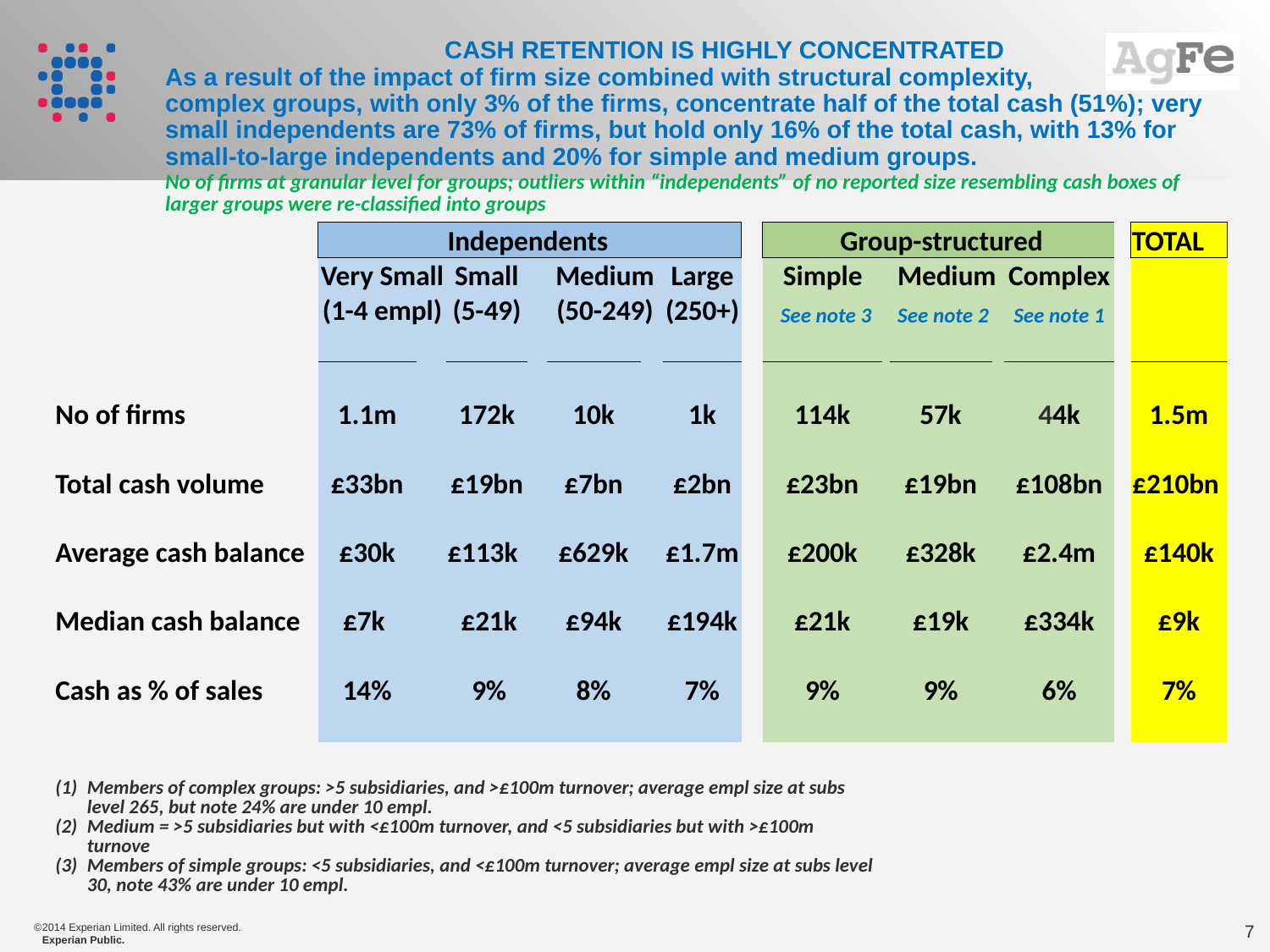

# CASH RETENTION IS HIGHLY CONCENTRATED As a result of the impact of firm size combined with structural complexity,               complex groups, with only 3% of the firms, concentrate half of the total cash (51%); very small independents are 73% of firms, but hold only 16% of the total cash, with 13% for small-to-large independents and 20% for simple and medium groups. No of firms at granular level for groups; outliers within “independents” of no reported size resembling cash boxes of larger groups were re-classified into groups
|  |  |  |  |  |  |  |  |  |  |  |  |  |  |  |  |  |  |  |  |  |  |
| --- | --- | --- | --- | --- | --- | --- | --- | --- | --- | --- | --- | --- | --- | --- | --- | --- | --- | --- | --- | --- | --- |
|  |  |  |  |  |  | Independents |  |  |  |  |  |  |  | Group-structured | Group-structured |  |  |  |  | TOTAL |  |
|  |  |  |  | Very Small |  | Small |  |  |  | Medium |  | Large |  | Simple |  | Medium |  | Complex |  |  |  |
|  |  |  |  | (1-4 empl) |  | (5-49) |  |  |  | (50-249) |  | (250+) |  | See note 3 |  | See note 2 |  | See note 1 |  |  |  |
|  |  |  |  |  |  |  |  |  |  |  |  |  |  |  |  |  |  |  |  |  |  |
|  |  |  |  |  |  |  |  |  |  |  |  |  |  |  |  |  |  |  |  |  |  |
|  | No of firms |  |  | 1.1m |  | 172k |  |  |  | 10k |  | 1k |  | 114k |  | 57k |  | 44k |  | 1.5m |  |
|  |  |  |  |  |  |  |  |  |  |  |  |  |  |  |  |  |  |  |  |  |  |
|  | Total cash volume |  |  | £33bn |  | £19bn |  |  |  | £7bn |  | £2bn |  | £23bn |  | £19bn |  | £108bn |  | £210bn |  |
|  |  |  |  |  |  |  |  |  |  |  |  |  |  |  |  |  |  |  |  |  |  |
|  | Average cash balance |  |  | £30k |  | £113k |  |  |  | £629k |  | £1.7m |  | £200k |  | £328k |  | £2.4m |  | £140k |  |
|  |  |  |  |  |  |  |  |  |  |  |  |  |  |  |  |  |  |  |  |  |  |
|  | Median cash balance |  |  | £7k |  | £21k |  |  |  | £94k |  | £194k |  | £21k |  | £19k |  | £334k |  | £9k |  |
|  |  |  |  |  |  |  |  |  |  |  |  |  |  |  |  |  |  |  |  |  |  |
|  | Cash as % of sales |  |  | 14% |  | 9% |  |  |  | 8% |  | 7% |  | 9% |  | 9% |  | 6% |  | 7% |  |
|  |  |  |  |  |  |  |  |  |  |  |  |  |  |  |  |  |  |  |  |  |  |
|  |  |  |  |  |  |  |  |  |  |  |  |  |  |  |  |  |  |  |  |  |  |
|  | Members of complex groups: >5 subsidiaries, and >£100m turnover; average empl size at subs level 265, but note 24% are under 10 empl. Medium = >5 subsidiaries but with <£100m turnover, and <5 subsidiaries but with >£100m turnove Members of simple groups: <5 subsidiaries, and <£100m turnover; average empl size at subs level 30, note 43% are under 10 empl. |  |  |  |  |  |  |  |  |  |  |  |  |  |  |  |  |  |  |  |  |
|  |  |  |  |  |  |  |  |  |  |  |  |  |  |  |  |  |  |  |  |  |  |